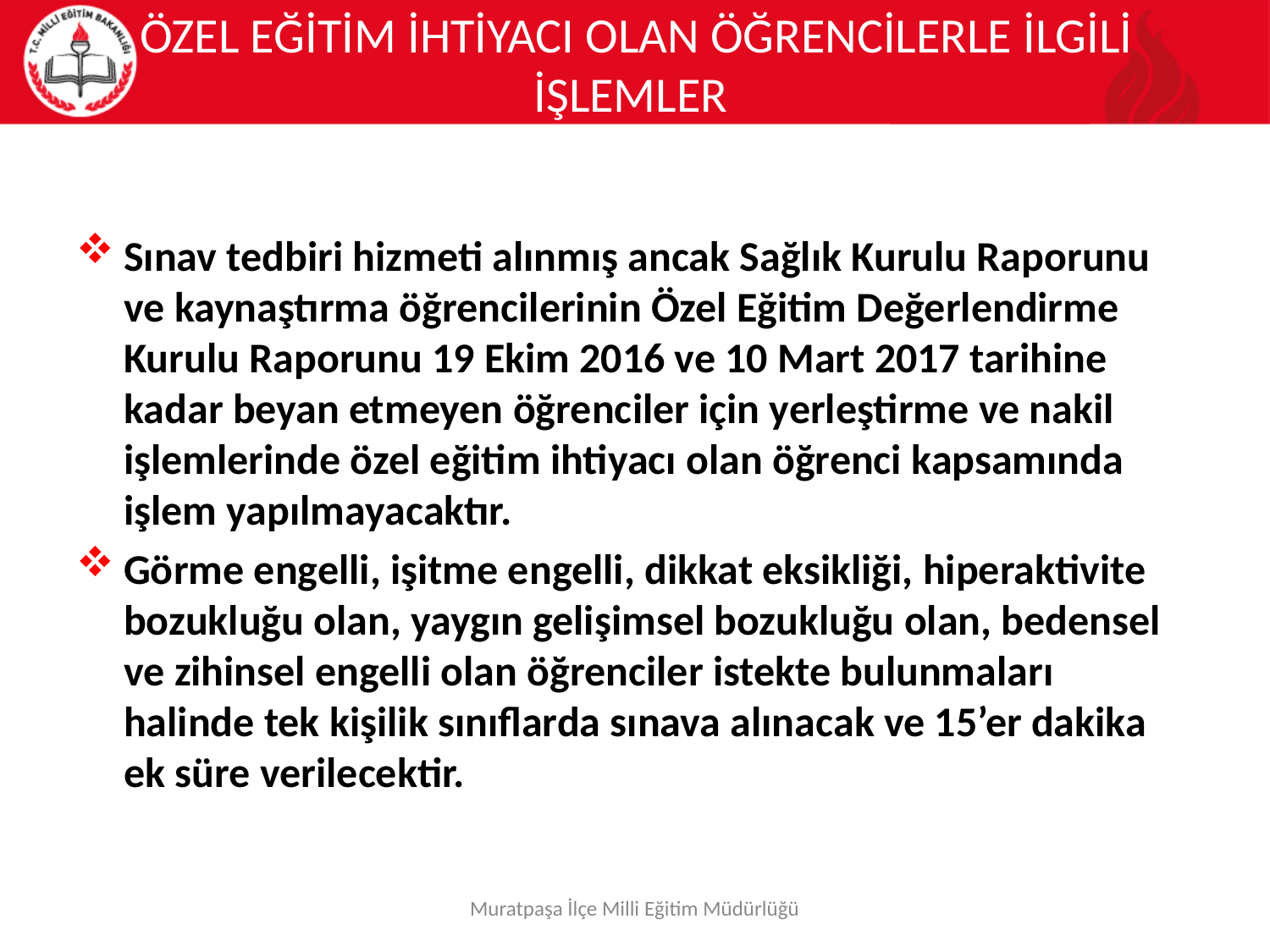

# ÖZEL EĞİTİM İHTİYACI OLAN ÖĞRENCİLERLE İLGİLİ İŞLEMLER
Sınav tedbiri hizmeti alınmış ancak Sağlık Kurulu Raporunu ve kaynaştırma öğrencilerinin Özel Eğitim Değerlendirme Kurulu Raporunu 19 Ekim 2016 ve 10 Mart 2017 tarihine kadar beyan etmeyen öğrenciler için yerleştirme ve nakil işlemlerinde özel eğitim ihtiyacı olan öğrenci kapsamında işlem yapılmayacaktır.
Görme engelli, işitme engelli, dikkat eksikliği, hiperaktivite bozukluğu olan, yaygın gelişimsel bozukluğu olan, bedensel ve zihinsel engelli olan öğrenciler istekte bulunmaları halinde tek kişilik sınıflarda sınava alınacak ve 15’er dakika ek süre verilecektir.
Muratpaşa İlçe Milli Eğitim Müdürlüğü